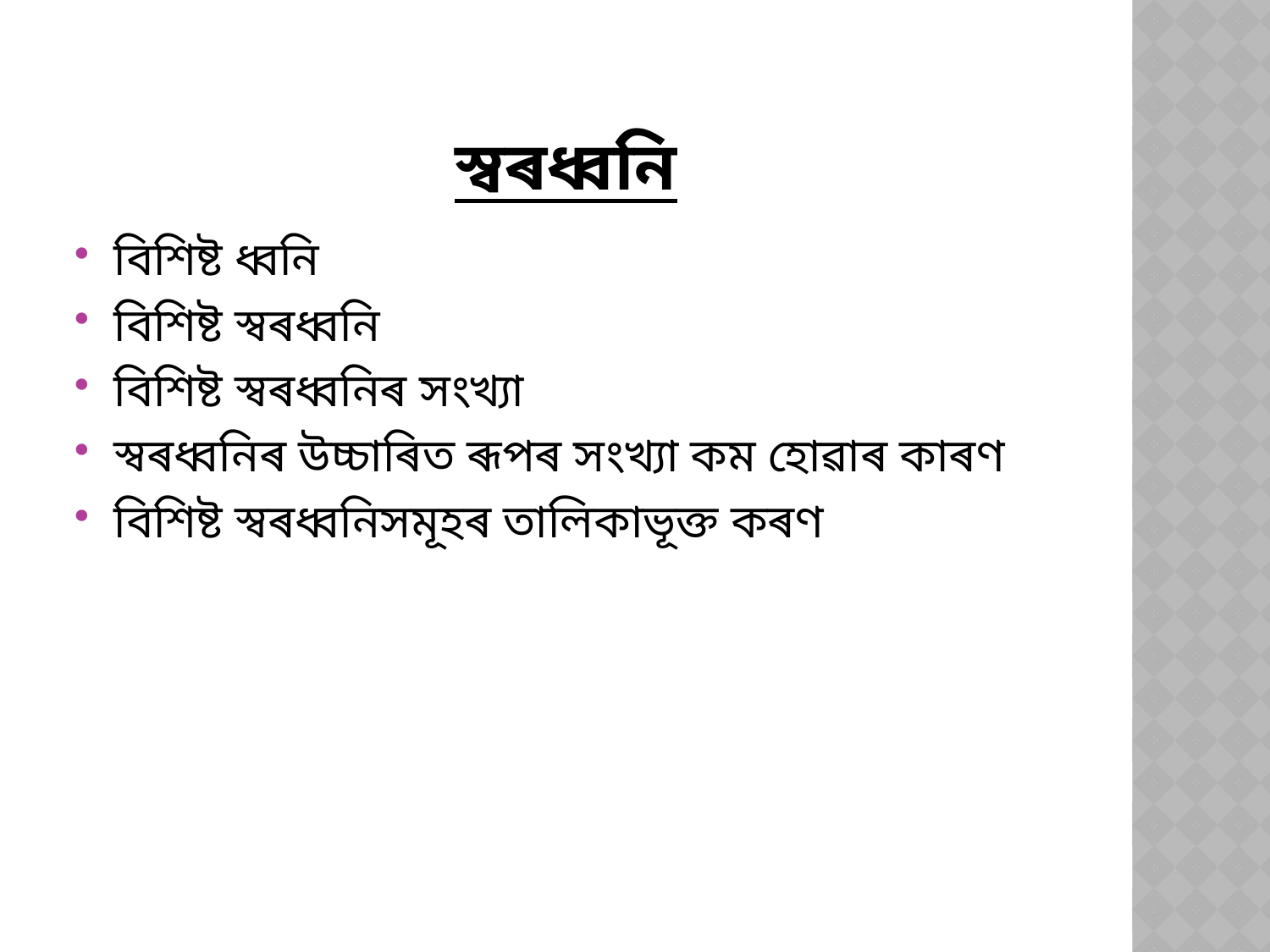

# স্বৰধ্বনি
বিশিষ্ট ধ্বনি
বিশিষ্ট স্বৰধ্বনি
বিশিষ্ট স্বৰধ্বনিৰ সংখ্যা
স্বৰধ্বনিৰ উচ্চাৰিত ৰূপৰ সংখ্যা কম হোৱাৰ কাৰণ
বিশিষ্ট স্বৰধ্বনিসমূহৰ তালিকাভূক্ত কৰণ